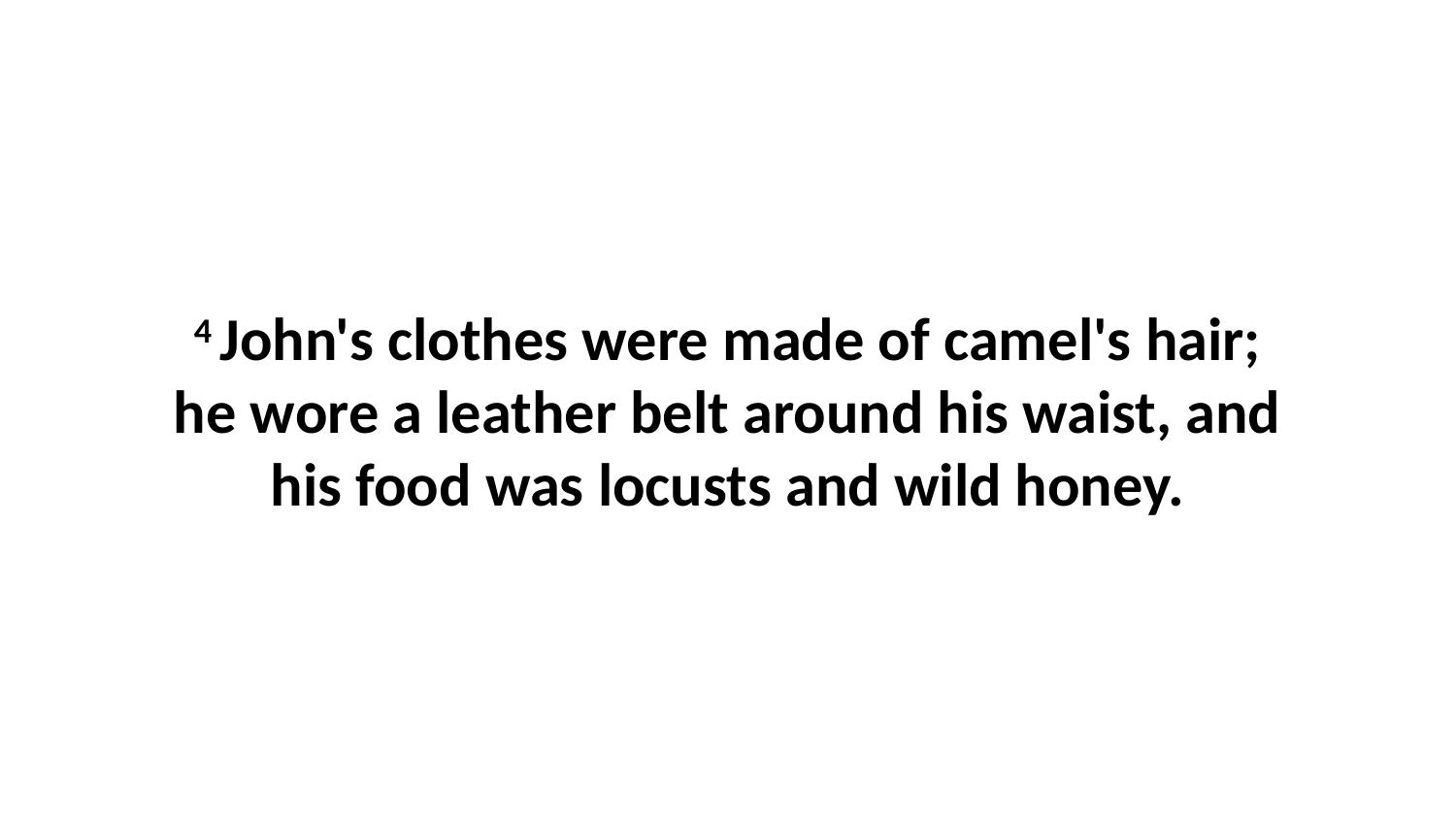

4 John's clothes were made of camel's hair; he wore a leather belt around his waist, and his food was locusts and wild honey.